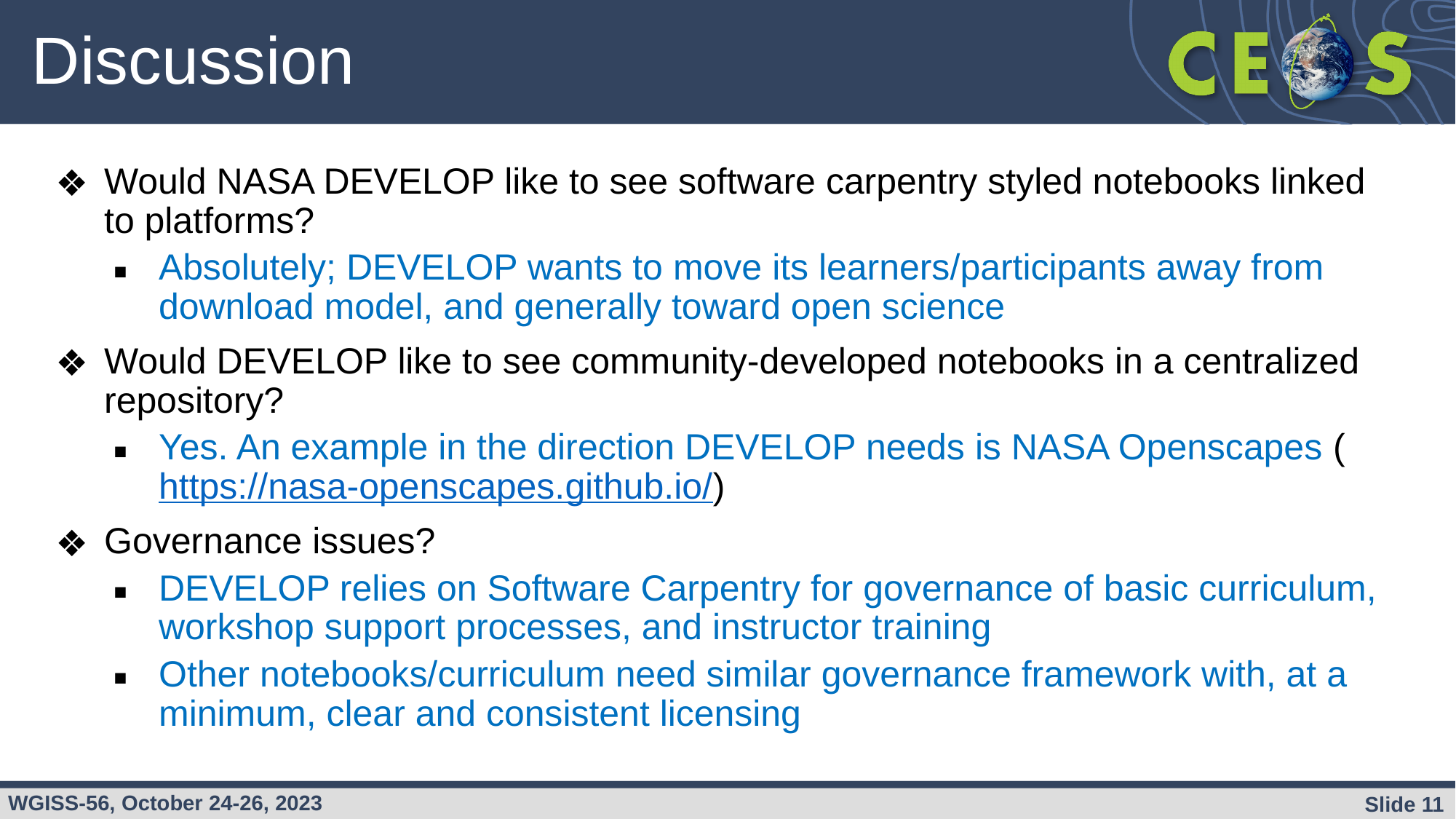

# Discussion
Would NASA DEVELOP like to see software carpentry styled notebooks linked to platforms?
Absolutely; DEVELOP wants to move its learners/participants away from download model, and generally toward open science
Would DEVELOP like to see community-developed notebooks in a centralized repository?
Yes. An example in the direction DEVELOP needs is NASA Openscapes (https://nasa-openscapes.github.io/)
Governance issues?
DEVELOP relies on Software Carpentry for governance of basic curriculum, workshop support processes, and instructor training
Other notebooks/curriculum need similar governance framework with, at a minimum, clear and consistent licensing